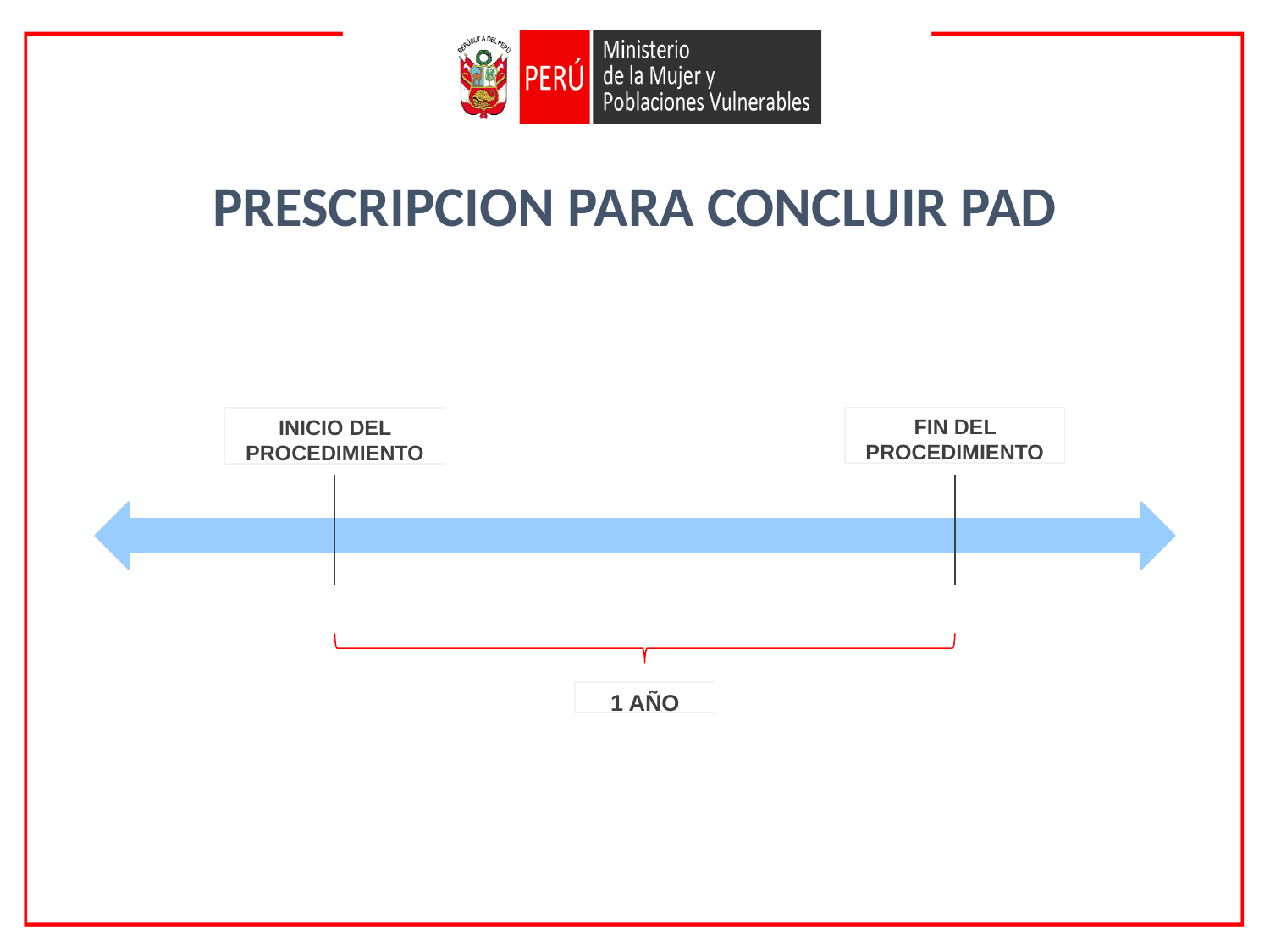

PRESCRIPCION PARA CONCLUIR PAD

FIN DEL PROCEDIMIENTO

INICIO DEL PROCEDIMIENTO

1 AÑO